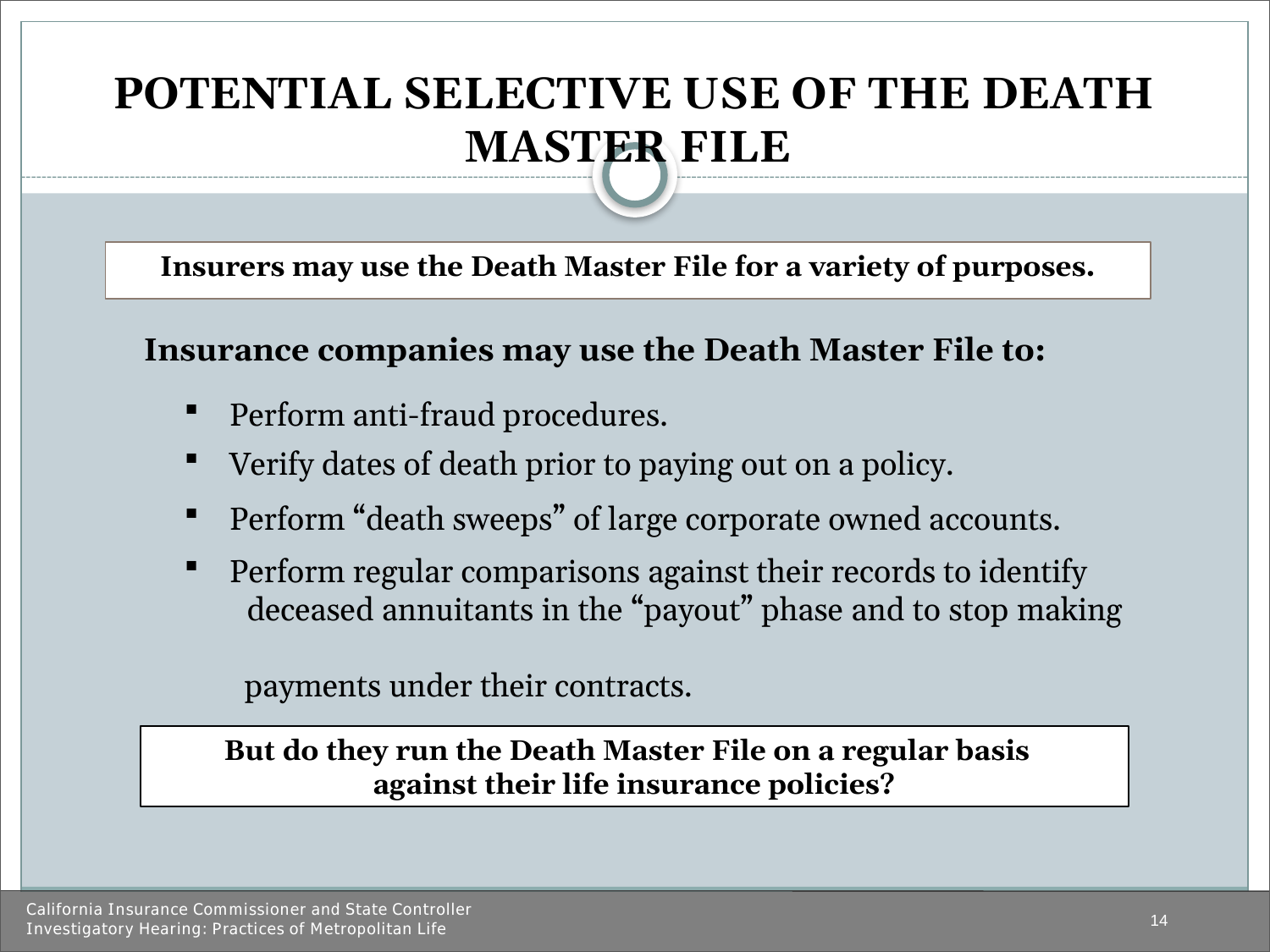

Potential Selective Use of The Death Master File
Insurers may use the Death Master File for a variety of purposes.
Insurance companies may use the Death Master File to:
  Perform anti-fraud procedures.
  Verify dates of death prior to paying out on a policy.
  Perform “death sweeps” of large corporate owned accounts.
  Perform regular comparisons against their records to identify
    deceased annuitants in the “payout” phase and to stop making
    payments under their contracts.
But do they run the Death Master File on a regular basis
against their life insurance policies?